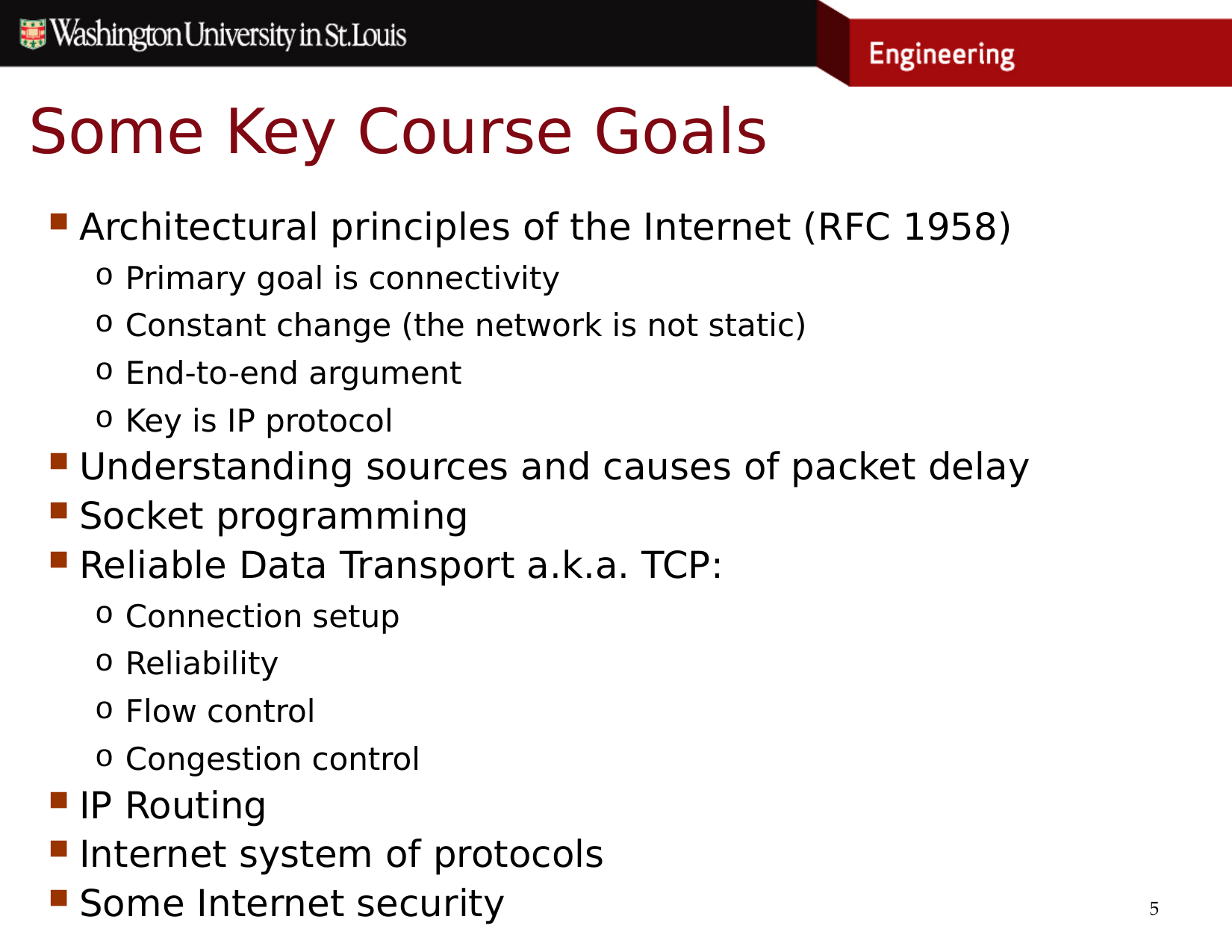

# Some Key Course Goals
Architectural principles of the Internet (RFC 1958)
Primary goal is connectivity
Constant change (the network is not static)
End-to-end argument
Key is IP protocol
Understanding sources and causes of packet delay
Socket programming
Reliable Data Transport a.k.a. TCP:
Connection setup
Reliability
Flow control
Congestion control
IP Routing
Internet system of protocols
Some Internet security
5